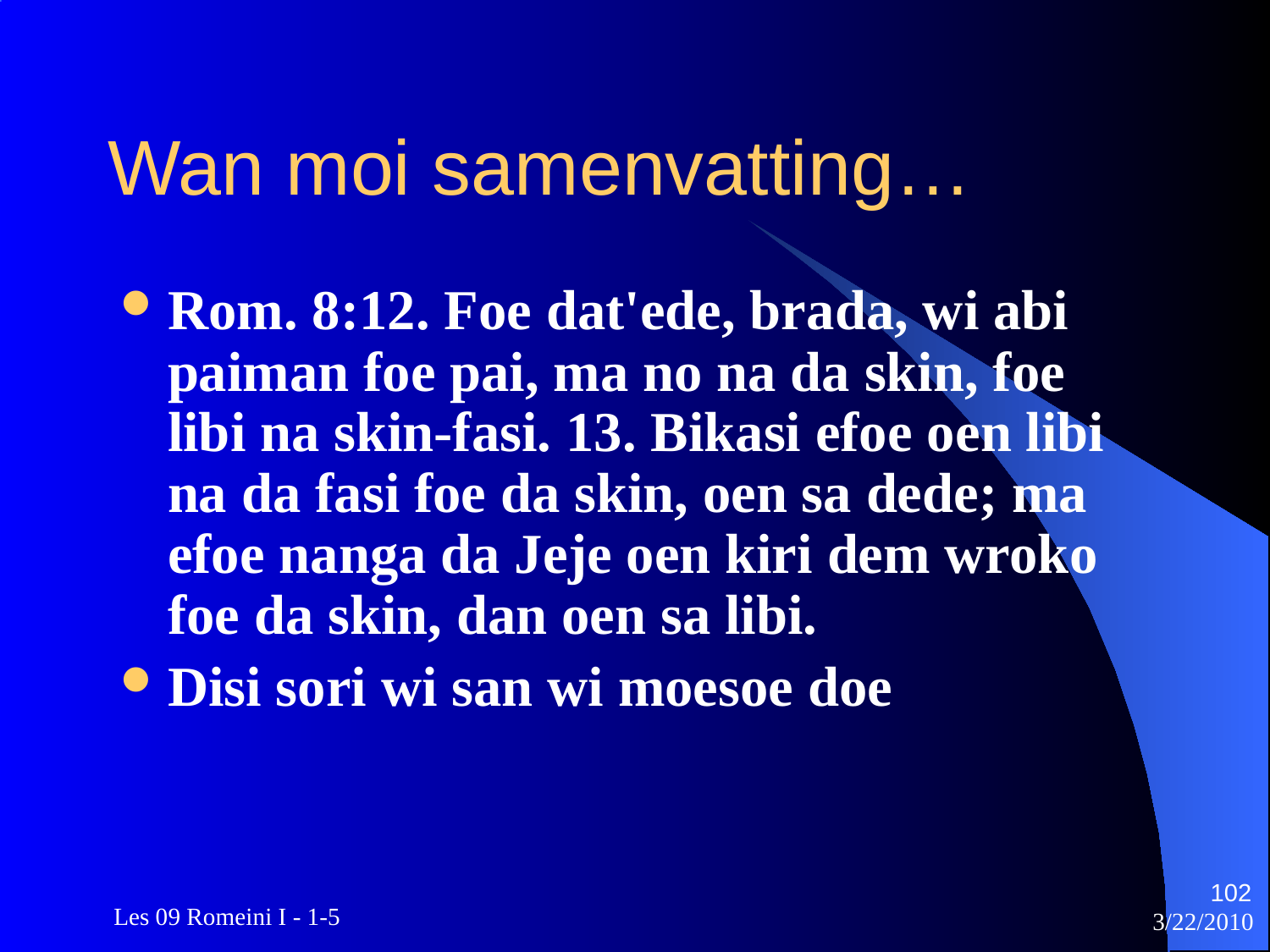

# Wan moi samenvatting…
Rom. 8:12. Foe dat'ede, brada, wi abi paiman foe pai, ma no na da skin, foe libi na skin-fasi. 13. Bikasi efoe oen libi na da fasi foe da skin, oen sa dede; ma efoe nanga da Jeje oen kiri dem wroko foe da skin, dan oen sa libi.
Disi sori wi san wi moesoe doe
102
 Les 09 Romeini I - 1-5
3/22/2010